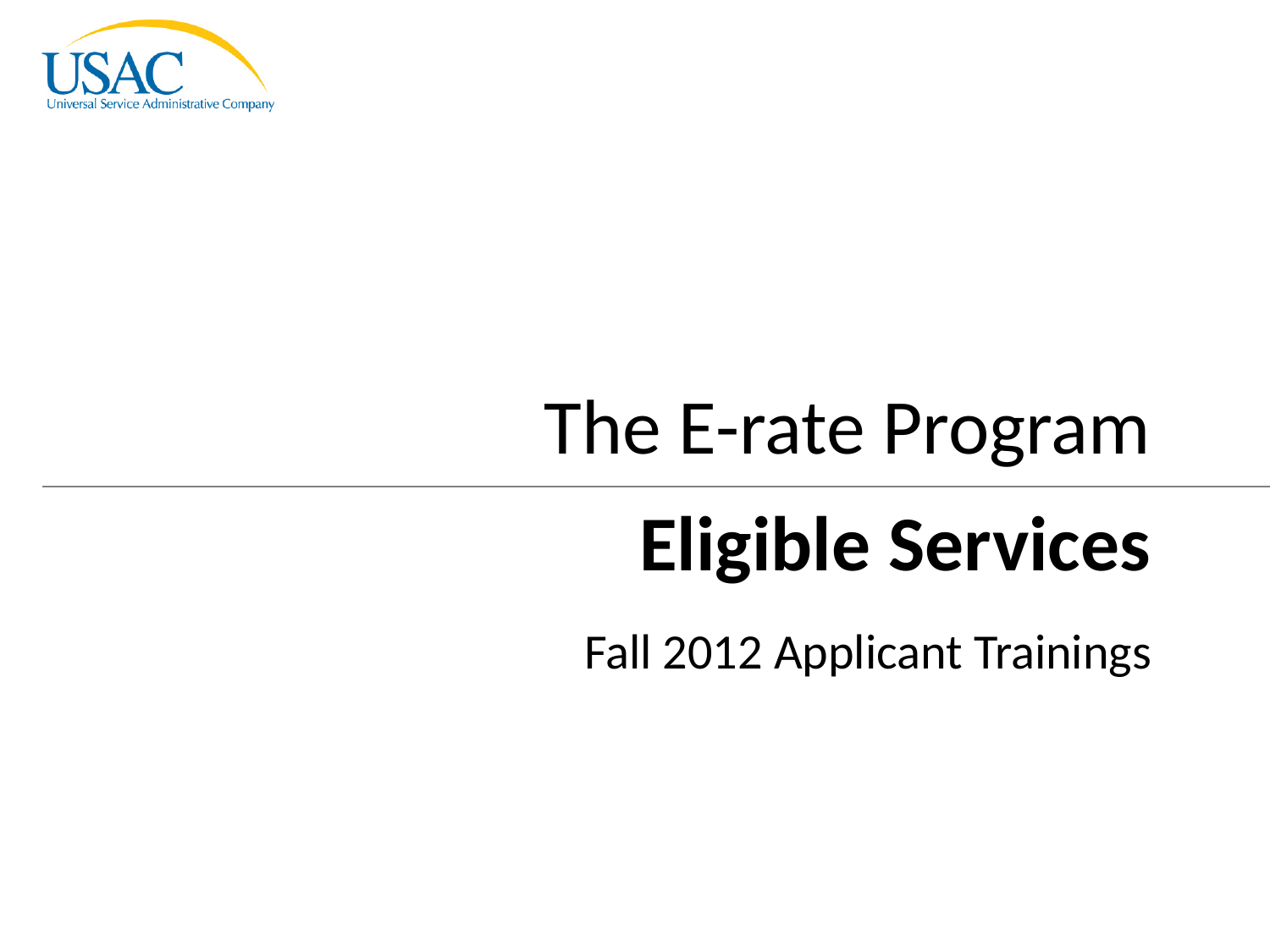

The E-rate Program

Eligible Services

Fall 2012 Applicant Trainings